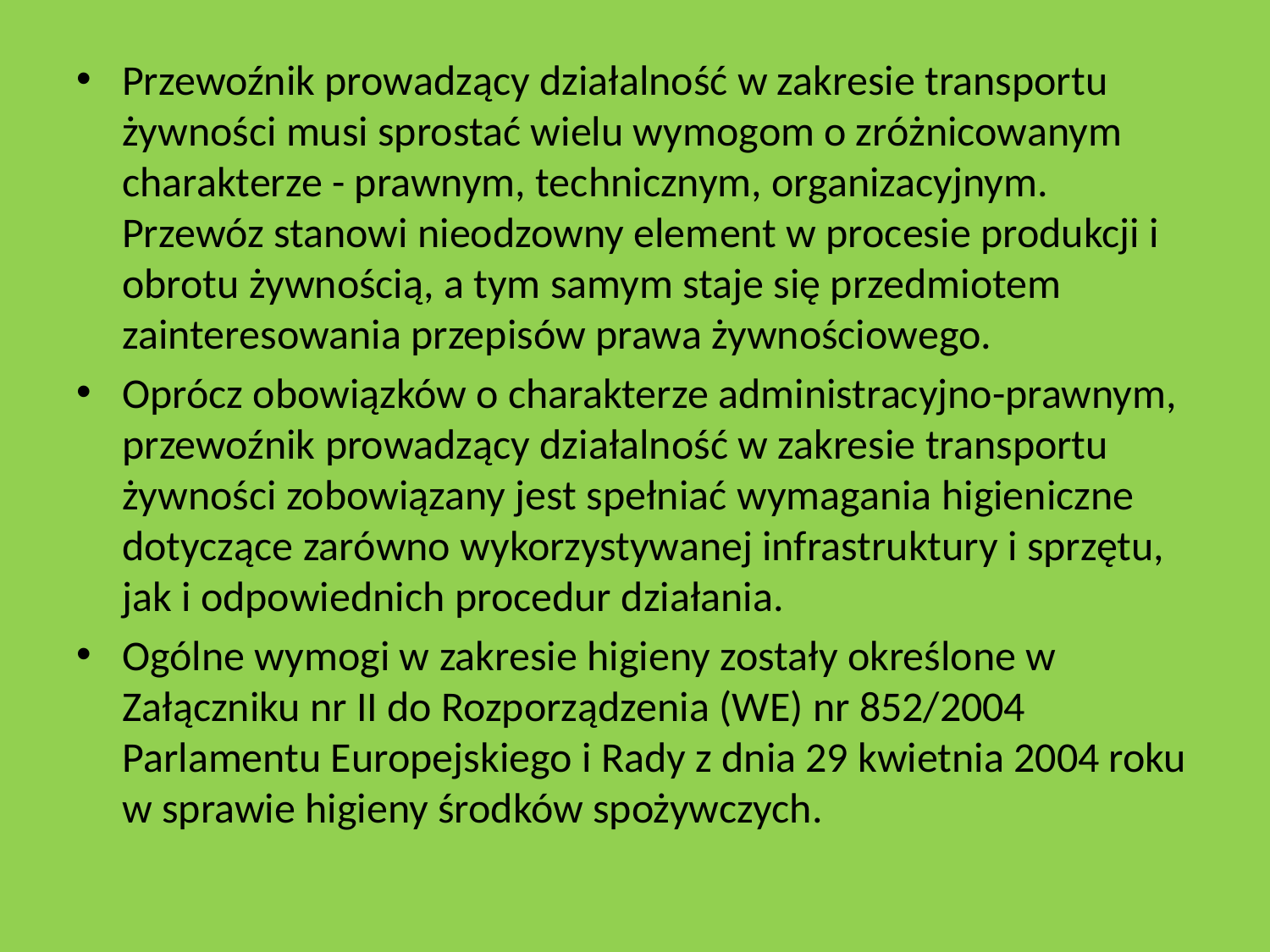

Przewoźnik prowadzący działalność w zakresie transportu żywności musi sprostać wielu wymogom o zróżnicowanym charakterze - prawnym, technicznym, organizacyjnym. Przewóz stanowi nieodzowny element w procesie produkcji i obrotu żywnością, a tym samym staje się przedmiotem zainteresowania przepisów prawa żywnościowego.
Oprócz obowiązków o charakterze administracyjno-prawnym, przewoźnik prowadzący działalność w zakresie transportu żywności zobowiązany jest spełniać wymagania higieniczne dotyczące zarówno wykorzystywanej infrastruktury i sprzętu, jak i odpowiednich procedur działania.
Ogólne wymogi w zakresie higieny zostały określone w Załączniku nr II do Rozporządzenia (WE) nr 852/2004 Parlamentu Europejskiego i Rady z dnia 29 kwietnia 2004 roku w sprawie higieny środków spożywczych.